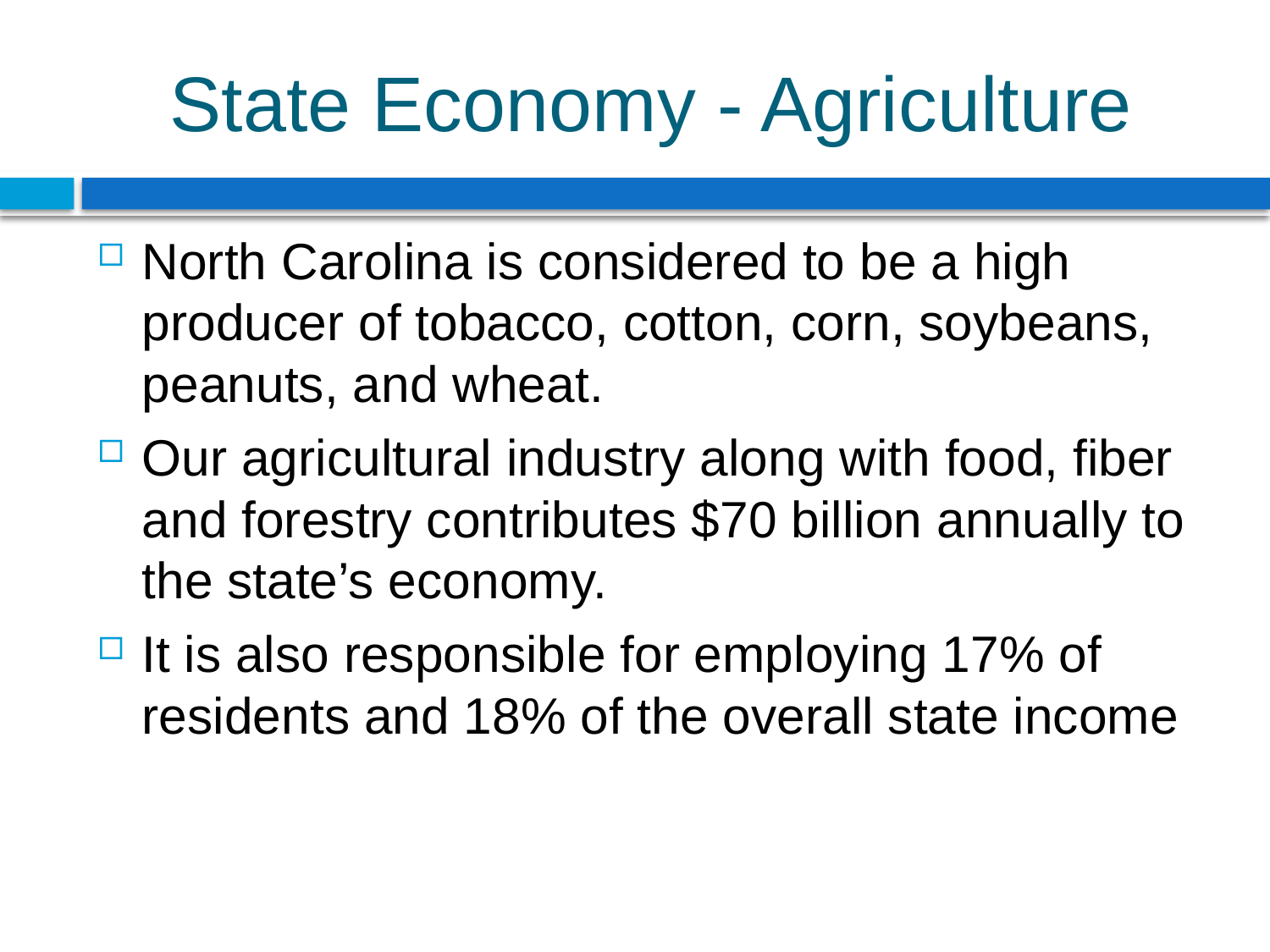

# State Economy - Agriculture
North Carolina is considered to be a high producer of tobacco, cotton, corn, soybeans, peanuts, and wheat.
Our agricultural industry along with food, fiber and forestry contributes $70 billion annually to the state’s economy.
It is also responsible for employing 17% of residents and 18% of the overall state income